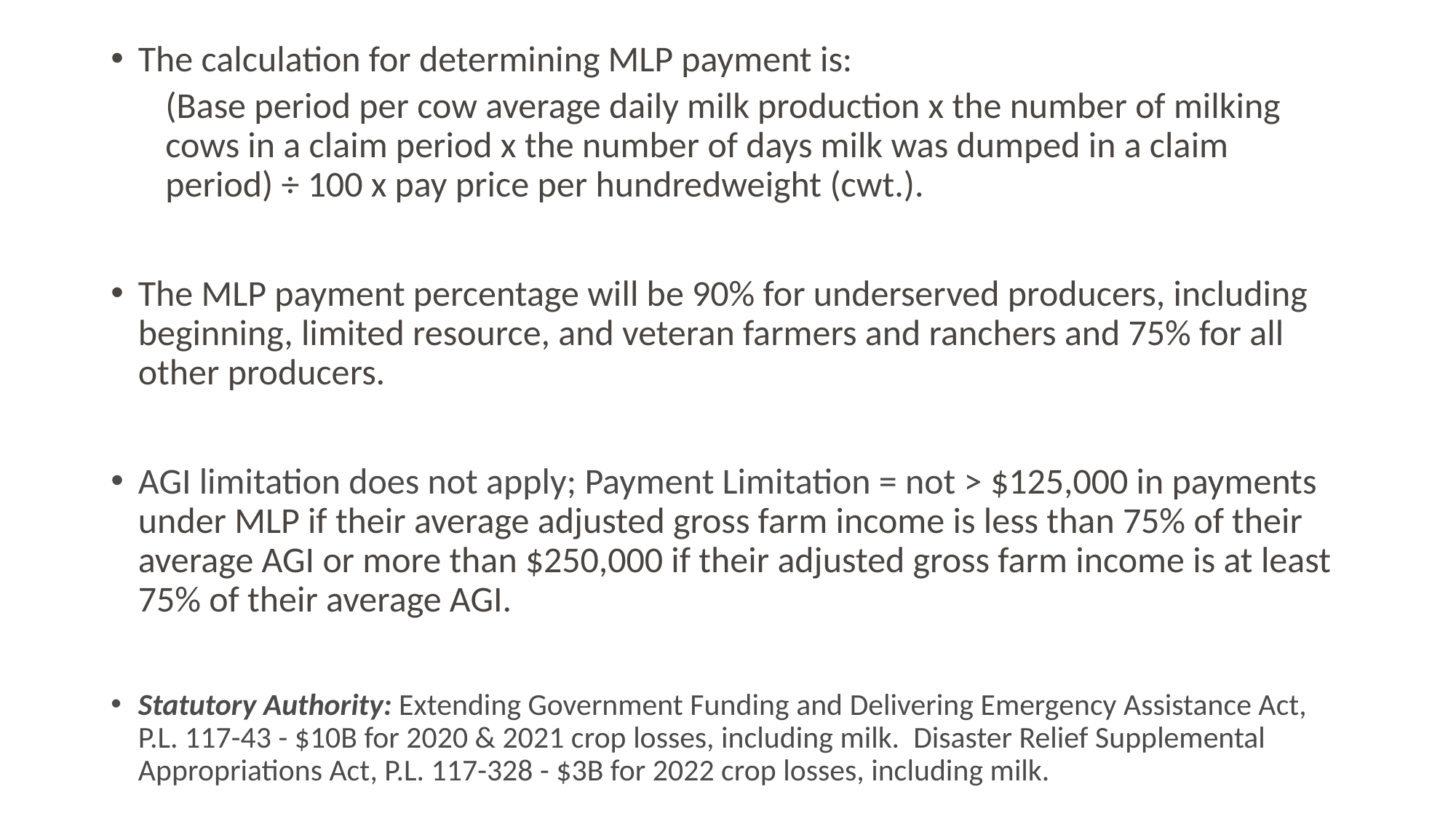

The calculation for determining MLP payment is:
(Base period per cow average daily milk production x the number of milking cows in a claim period x the number of days milk was dumped in a claim period) ÷ 100 x pay price per hundredweight (cwt.).

The MLP payment percentage will be 90% for underserved producers, including beginning, limited resource, and veteran farmers and ranchers and 75% for all other producers.

AGI limitation does not apply; Payment Limitation = not > $125,000 in payments under MLP if their average adjusted gross farm income is less than 75% of their average AGI or more than $250,000 if their adjusted gross farm income is at least 75% of their average AGI.

Statutory Authority: Extending Government Funding and Delivering Emergency Assistance Act, P.L. 117-43 - $10B for 2020 & 2021 crop losses, including milk.  Disaster Relief Supplemental Appropriations Act, P.L. 117-328 - $3B for 2022 crop losses, including milk.